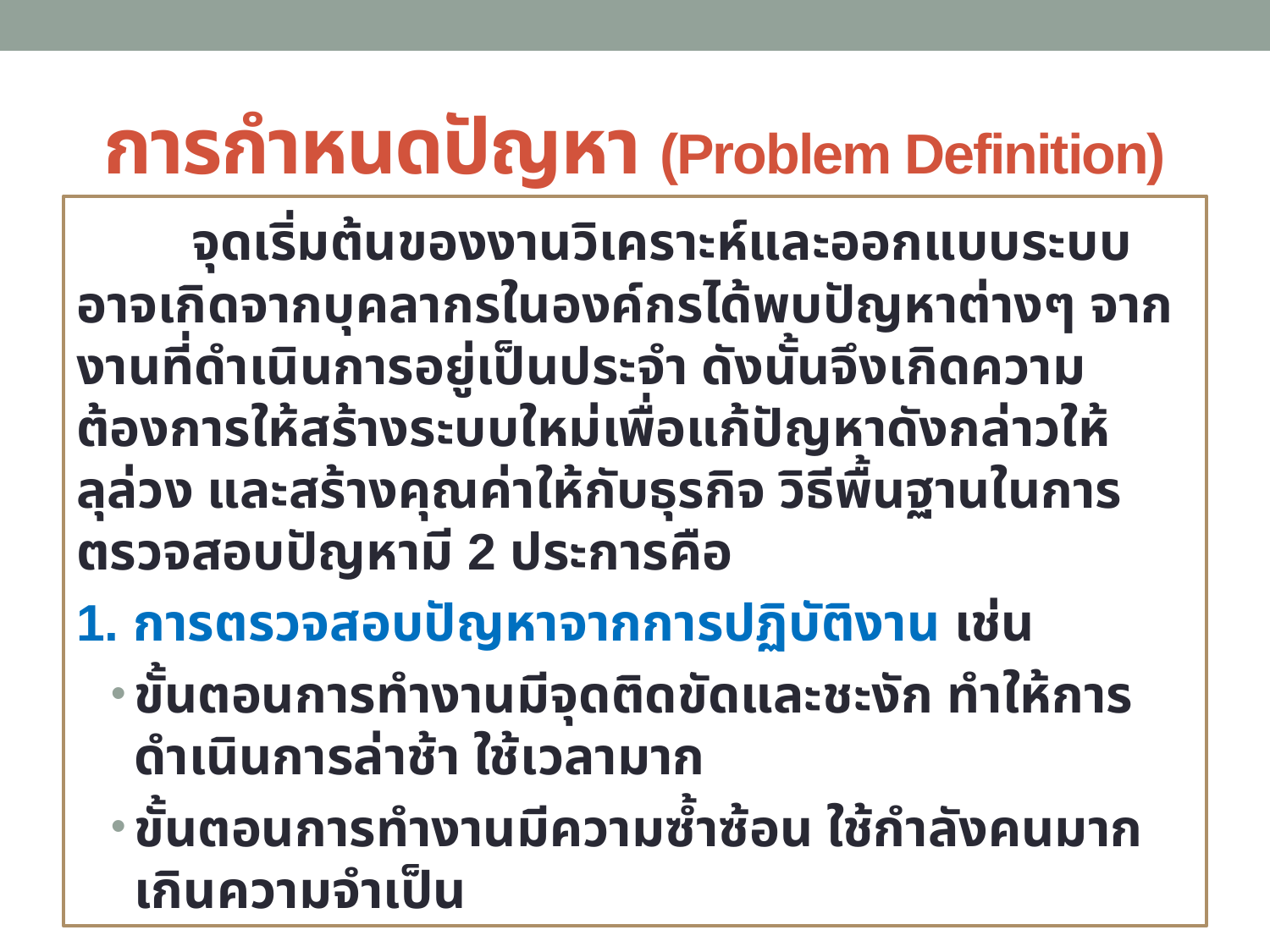

# การกำหนดปัญหา (Problem Definition)
	จุดเริ่มต้นของงานวิเคราะห์และออกแบบระบบ อาจเกิดจากบุคลากรในองค์กรได้พบปัญหาต่างๆ จากงานที่ดำเนินการอยู่เป็นประจำ ดังนั้นจึงเกิดความต้องการให้สร้างระบบใหม่เพื่อแก้ปัญหาดังกล่าวให้ลุล่วง และสร้างคุณค่าให้กับธุรกิจ วิธีพื้นฐานในการตรวจสอบปัญหามี 2 ประการคือ
1. การตรวจสอบปัญหาจากการปฏิบัติงาน เช่น
ขั้นตอนการทำงานมีจุดติดขัดและชะงัก ทำให้การดำเนินการล่าช้า ใช้เวลามาก
ขั้นตอนการทำงานมีความซ้ำซ้อน ใช้กำลังคนมากเกินความจำเป็น